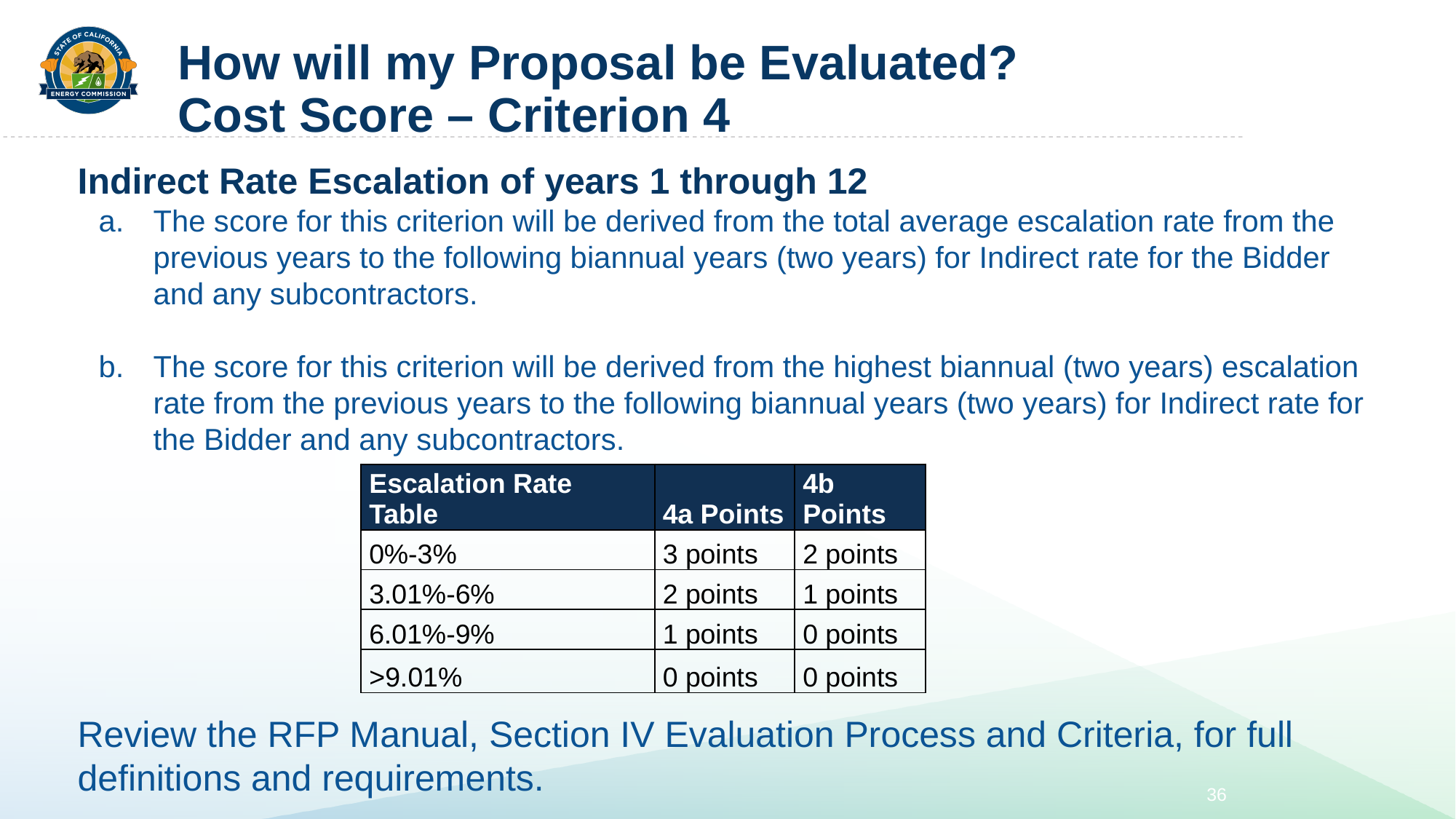

# How will my Proposal be Evaluated? Cost Score – Criterion 4
Indirect Rate Escalation of years 1 through 12
The score for this criterion will be derived from the total average escalation rate from the previous years to the following biannual years (two years) for Indirect rate for the Bidder and any subcontractors.

The score for this criterion will be derived from the highest biannual (two years) escalation rate from the previous years to the following biannual years (two years) for Indirect rate for the Bidder and any subcontractors.

Review the RFP Manual, Section IV Evaluation Process and Criteria, for full definitions and requirements.
| Escalation Rate Table | 4a Points | 4b Points |
| --- | --- | --- |
| 0%-3% | 3 points | 2 points |
| 3.01%-6% | 2 points | 1 points |
| 6.01%-9% | 1 points | 0 points |
| >9.01% | 0 points | 0 points |
36